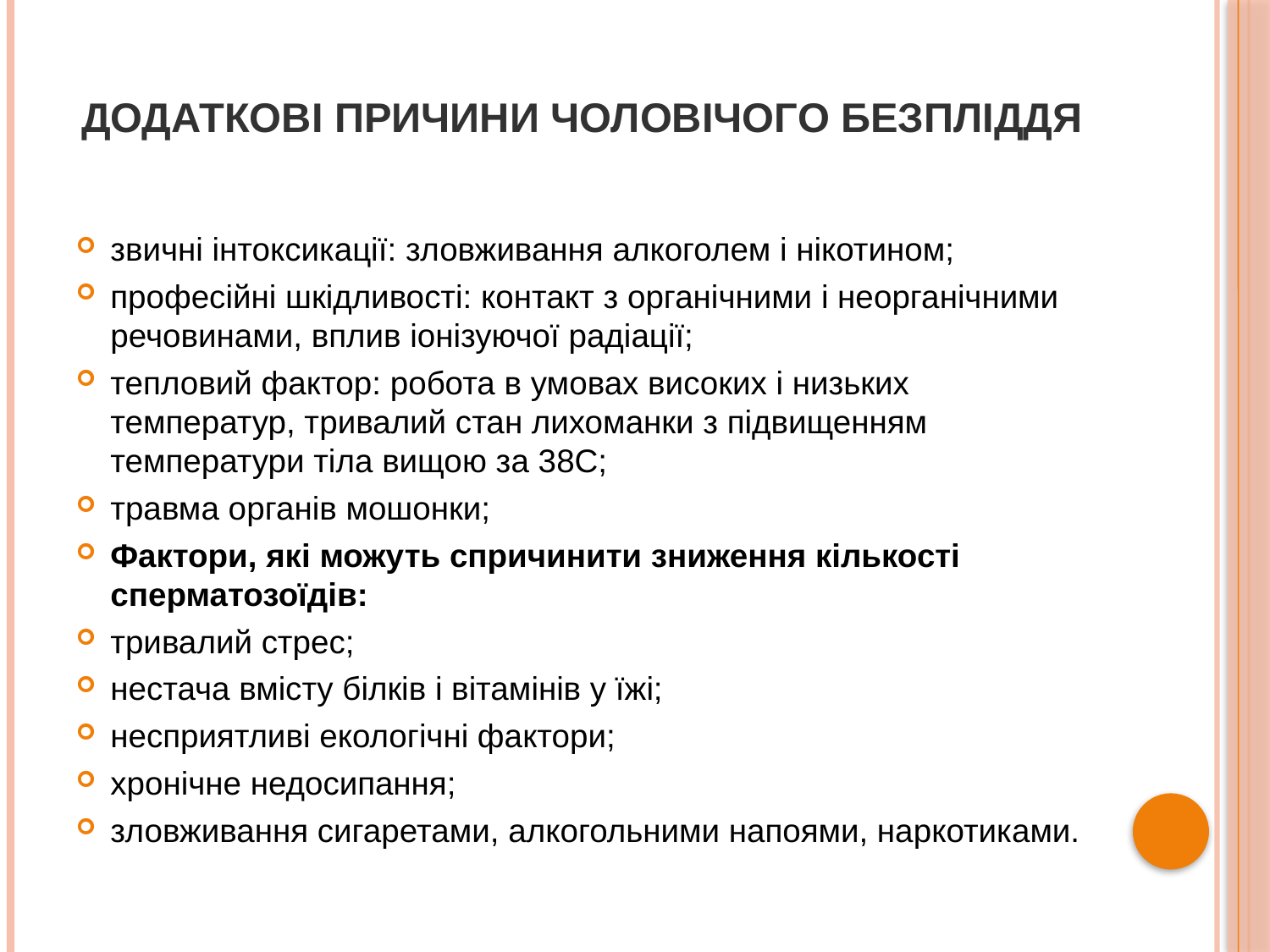

# Додаткові причини чоловічого безпліддя
звичні інтоксикації: зловживання алкоголем і нікотином;
професійні шкідливості: контакт з органічними і неорганічними речовинами, вплив іонізуючої радіації;
тепловий фактор: робота в умовах високих і низьких температур, тривалий стан лихоманки з підвищенням температури тіла вищою за 38С;
травма органів мошонки;
Фактори, які можуть спричинити зниження кількості сперматозоїдів:
тривалий стрес;
нестача вмісту білків і вітамінів у їжі;
несприятливі екологічні фактори;
хронічне недосипання;
зловживання сигаретами, алкогольними напоями, наркотиками.